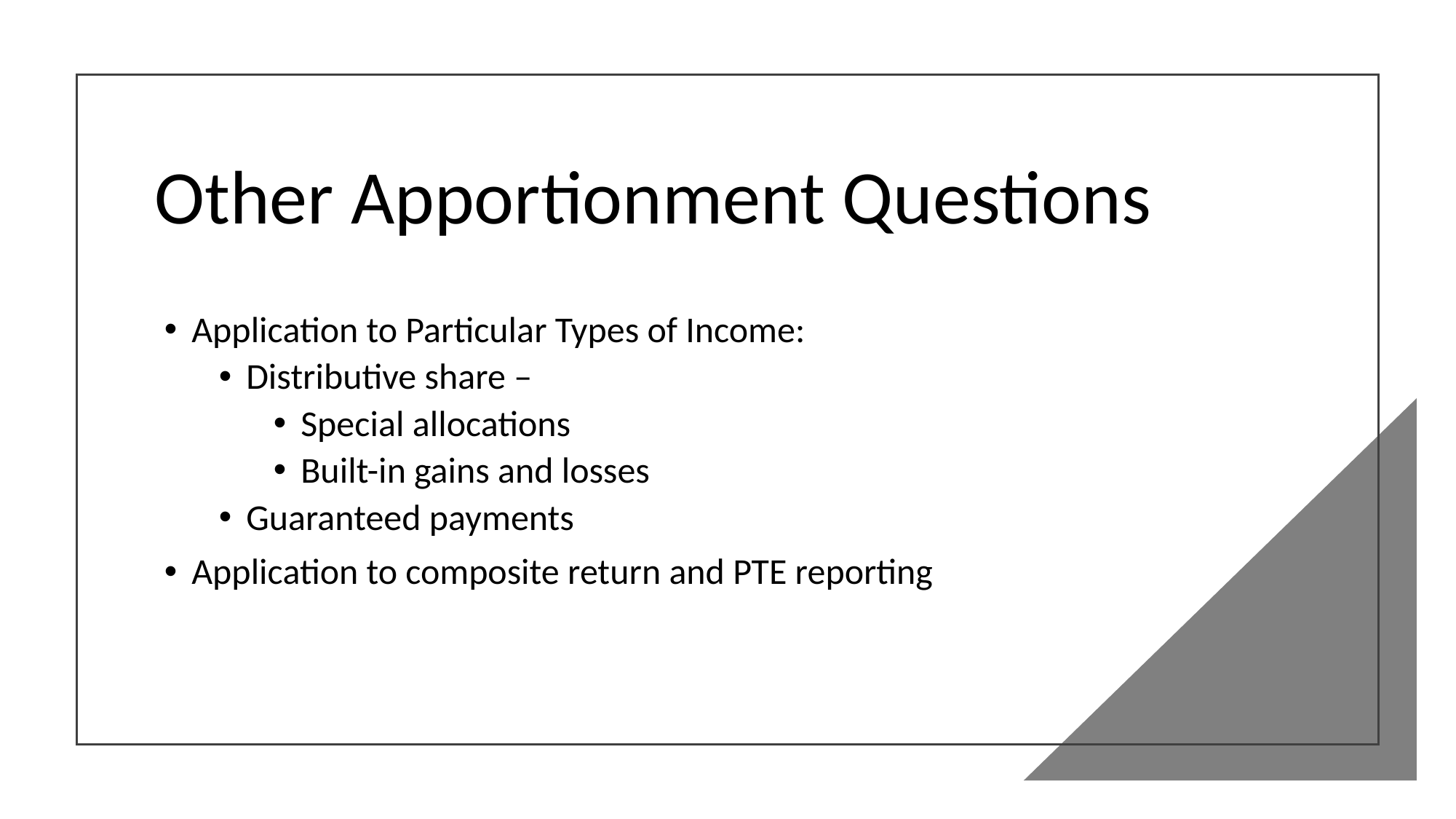

# Other Apportionment Questions
Application to Particular Types of Income:
Distributive share –
Special allocations
Built-in gains and losses
Guaranteed payments
Application to composite return and PTE reporting